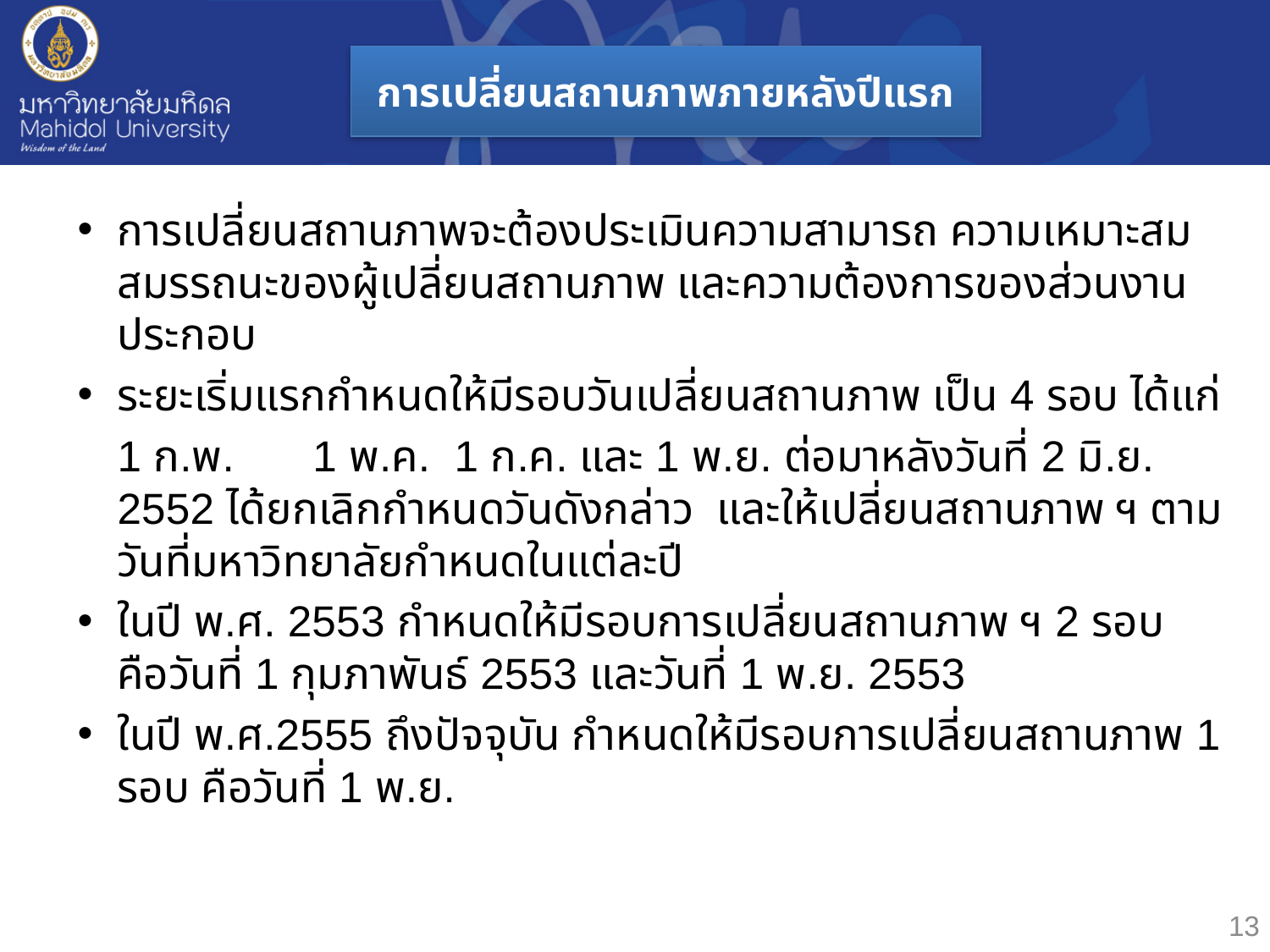

# การเปลี่ยนสถานภาพภายหลังปีแรก
การเปลี่ยนสถานภาพจะต้องประเมินความสามารถ ความเหมาะสม สมรรถนะของผู้เปลี่ยนสถานภาพ และความต้องการของส่วนงานประกอบ
ระยะเริ่มแรกกำหนดให้มีรอบวันเปลี่ยนสถานภาพ เป็น 4 รอบ ได้แก่
	1 ก.พ.	1 พ.ค.  1 ก.ค. และ 1 พ.ย. ต่อมาหลังวันที่ 2 มิ.ย. 2552 ได้ยกเลิกกำหนดวันดังกล่าว  และให้เปลี่ยนสถานภาพ ฯ ตามวันที่มหาวิทยาลัยกำหนดในแต่ละปี
ในปี พ.ศ. 2553 กำหนดให้มีรอบการเปลี่ยนสถานภาพ ฯ 2 รอบ คือวันที่ 1 กุมภาพันธ์ 2553 และวันที่ 1 พ.ย. 2553
ในปี พ.ศ.2555 ถึงปัจจุบัน กำหนดให้มีรอบการเปลี่ยนสถานภาพ 1 รอบ คือวันที่ 1 พ.ย.

13